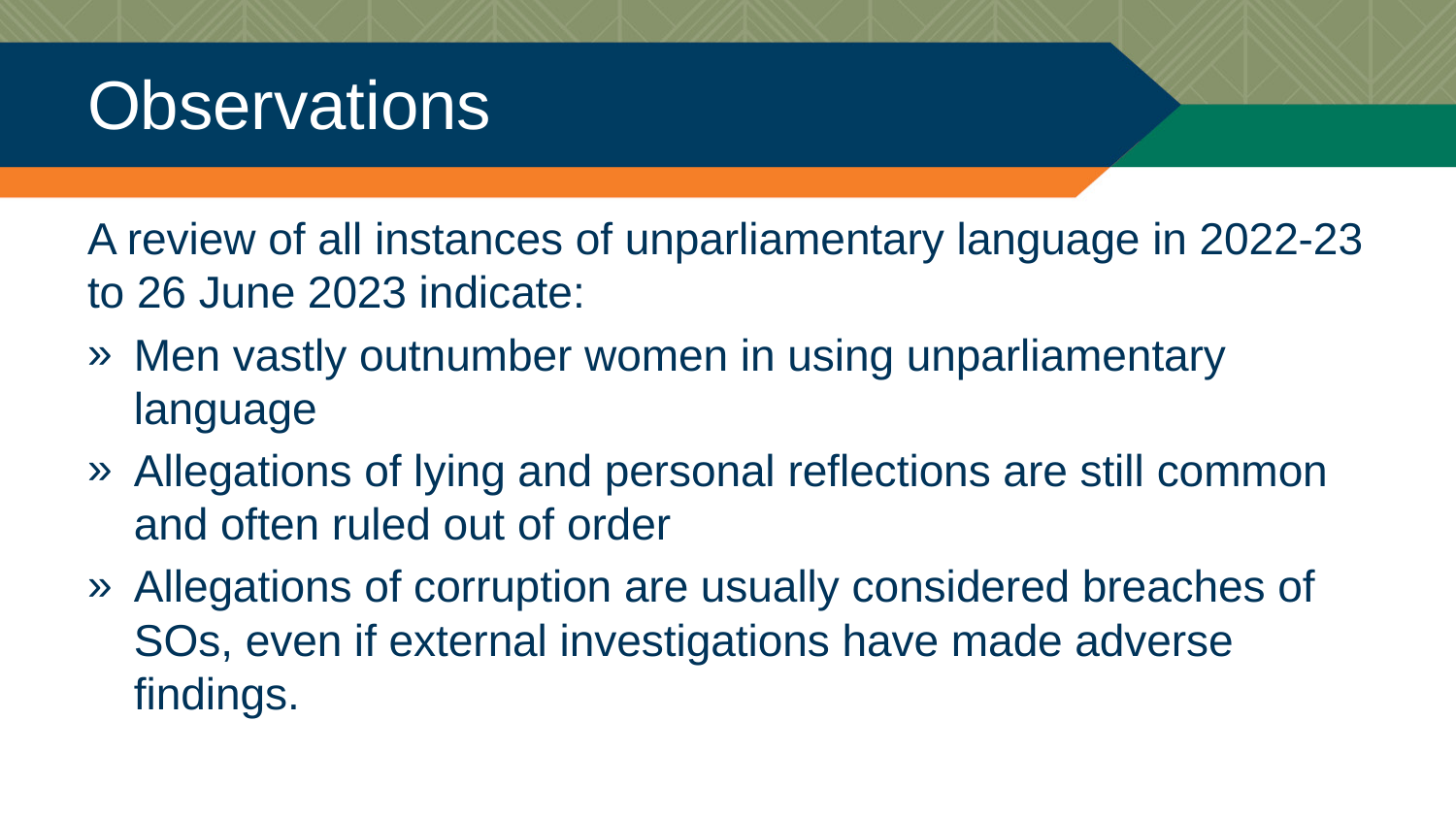

# Observations
A review of all instances of unparliamentary language in 2022-23 to 26 June 2023 indicate:
Men vastly outnumber women in using unparliamentary language
Allegations of lying and personal reflections are still common and often ruled out of order
Allegations of corruption are usually considered breaches of SOs, even if external investigations have made adverse findings.